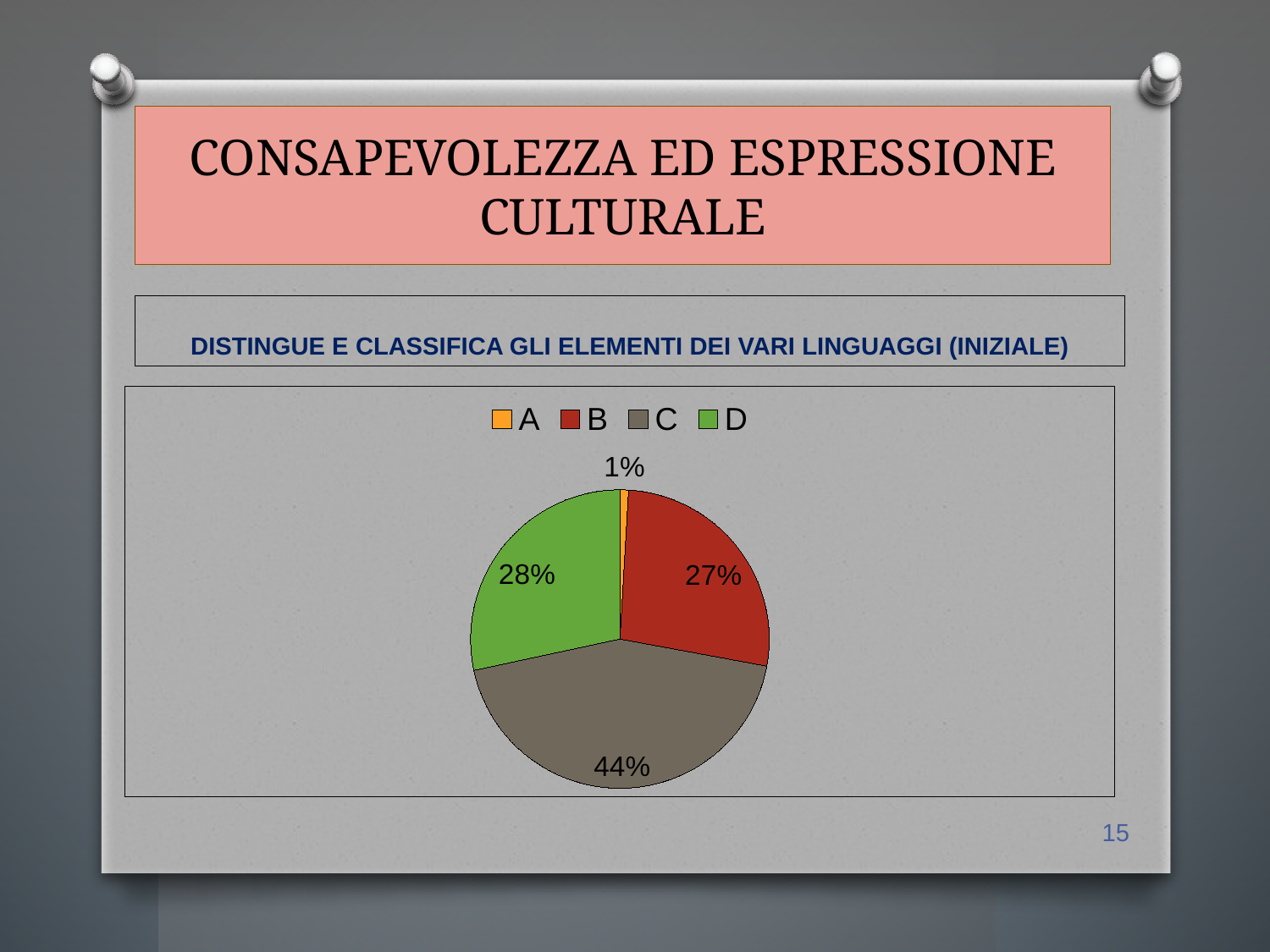

# CONSAPEVOLEZZA ED ESPRESSIONE CULTURALE
DISTINGUE E CLASSIFICA GLI ELEMENTI DEI VARI LINGUAGGI (INIZIALE)

### Chart

| Category | Vendite |
|---|---|
| A | 2.0 |
| B | 58.0 |
| C | 94.0 |
| D | 61.0 |
15